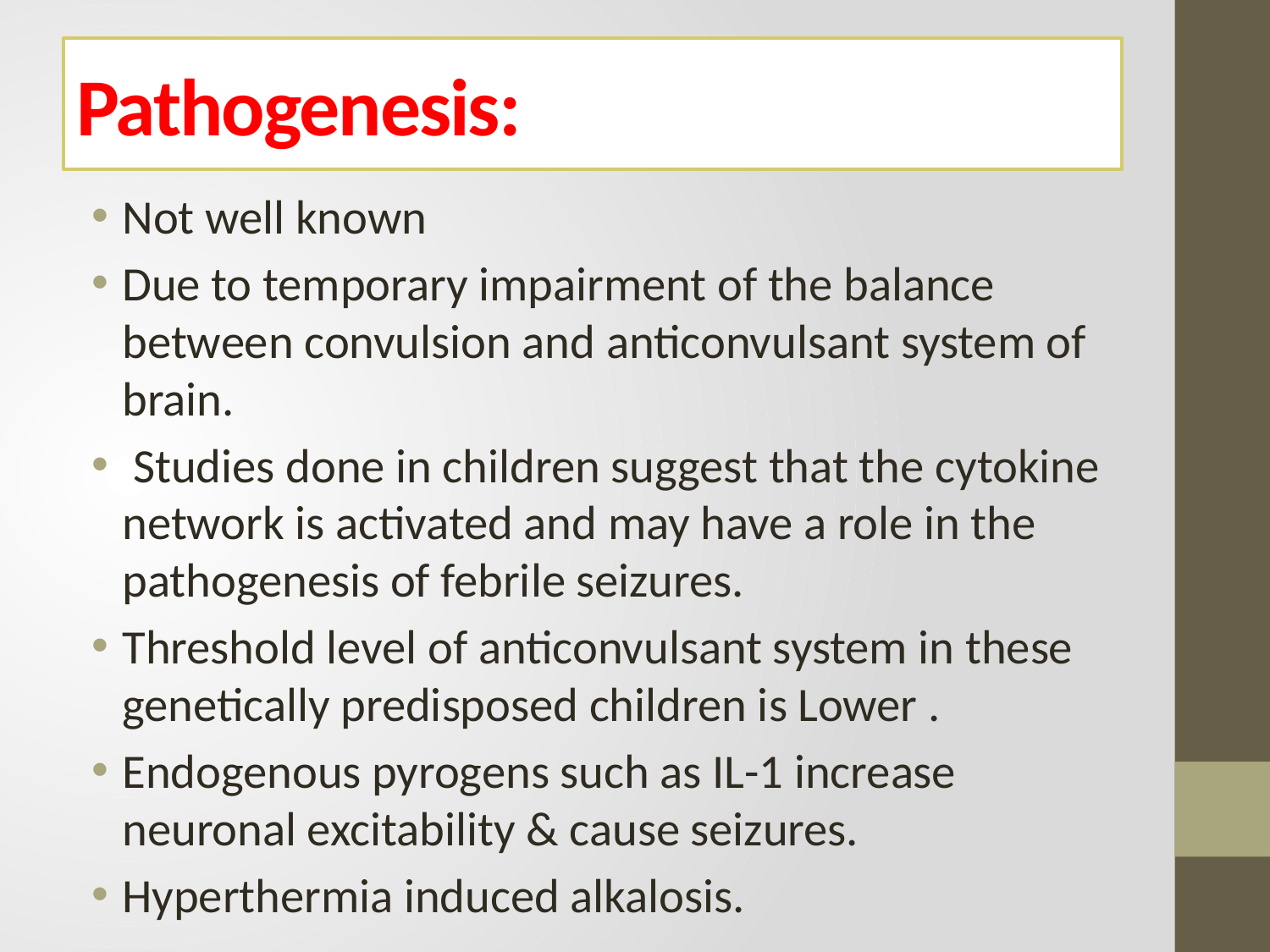

# Pathogenesis:
Not well known
Due to temporary impairment of the balance between convulsion and anticonvulsant system of brain.
 Studies done in children suggest that the cytokine network is activated and may have a role in the pathogenesis of febrile seizures.
Threshold level of anticonvulsant system in these genetically predisposed children is Lower .
Endogenous pyrogens such as IL-1 increase neuronal excitability & cause seizures.
Hyperthermia induced alkalosis.